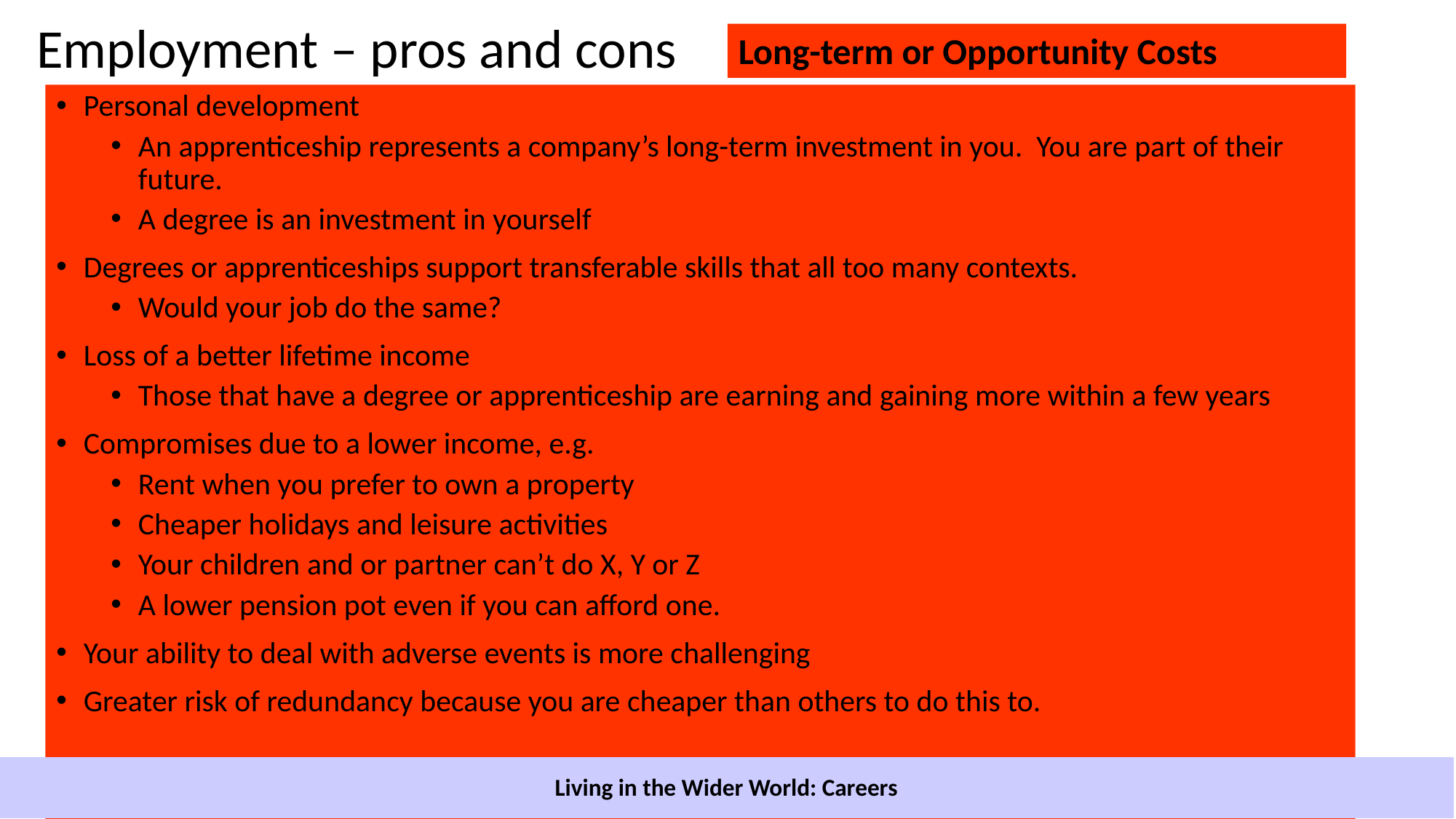

# Employment – pros and cons
Long-term or Opportunity Costs
Personal development
An apprenticeship represents a company’s long-term investment in you.  You are part of their future.
A degree is an investment in yourself
Degrees or apprenticeships support transferable skills that all too many contexts.
Would your job do the same?
Loss of a better lifetime income
Those that have a degree or apprenticeship are earning and gaining more within a few years
Compromises due to a lower income, e.g.
Rent when you prefer to own a property
Cheaper holidays and leisure activities
Your children and or partner can’t do X, Y or Z
A lower pension pot even if you can afford one.
Your ability to deal with adverse events is more challenging
Greater risk of redundancy because you are cheaper than others to do this to.

Living in the Wider World: Careers